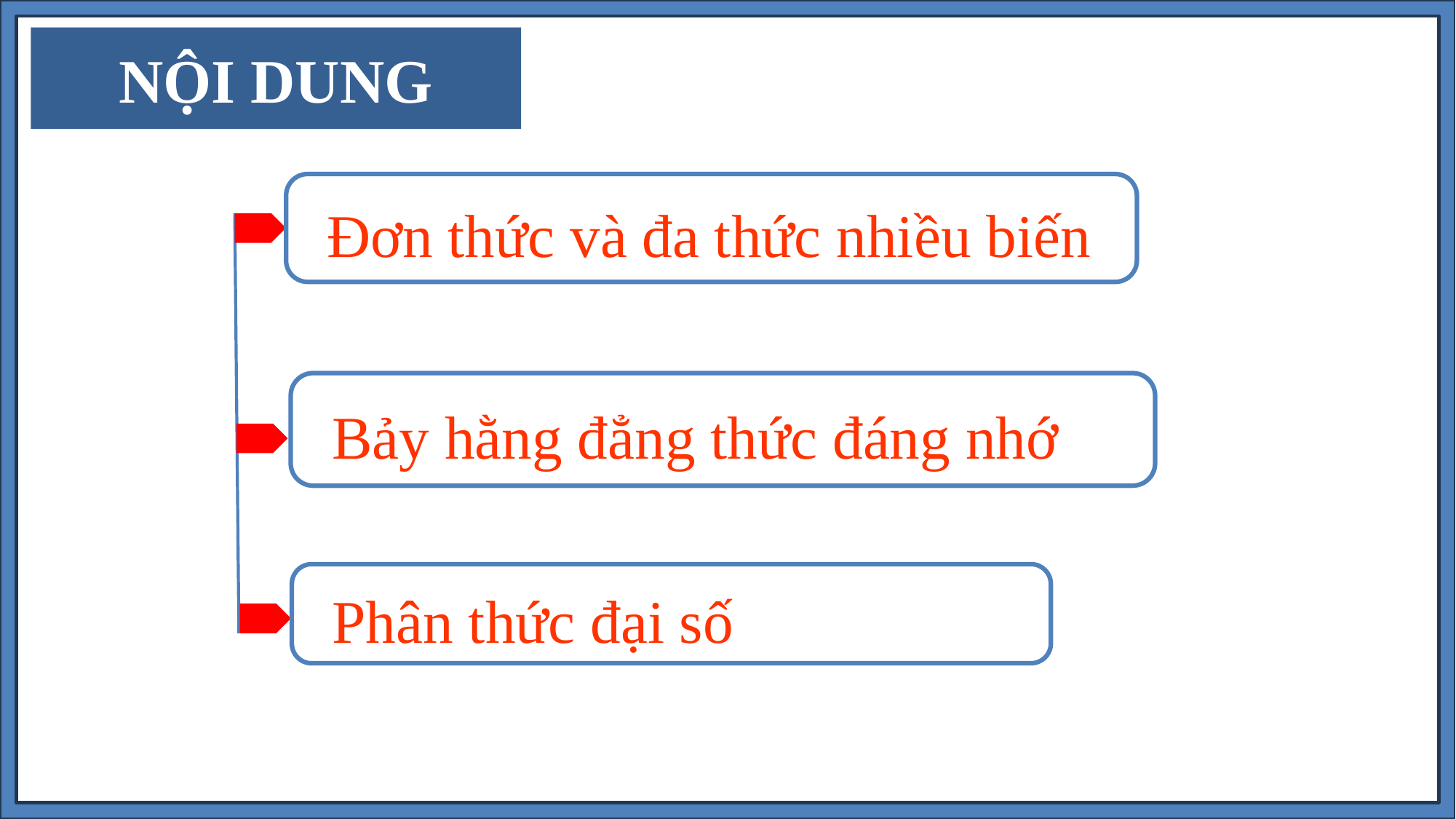

NỘI DUNG
Đơn thức và đa thức nhiều biến

Bảy hằng đẳng thức đáng nhớ

Phân thức đại số